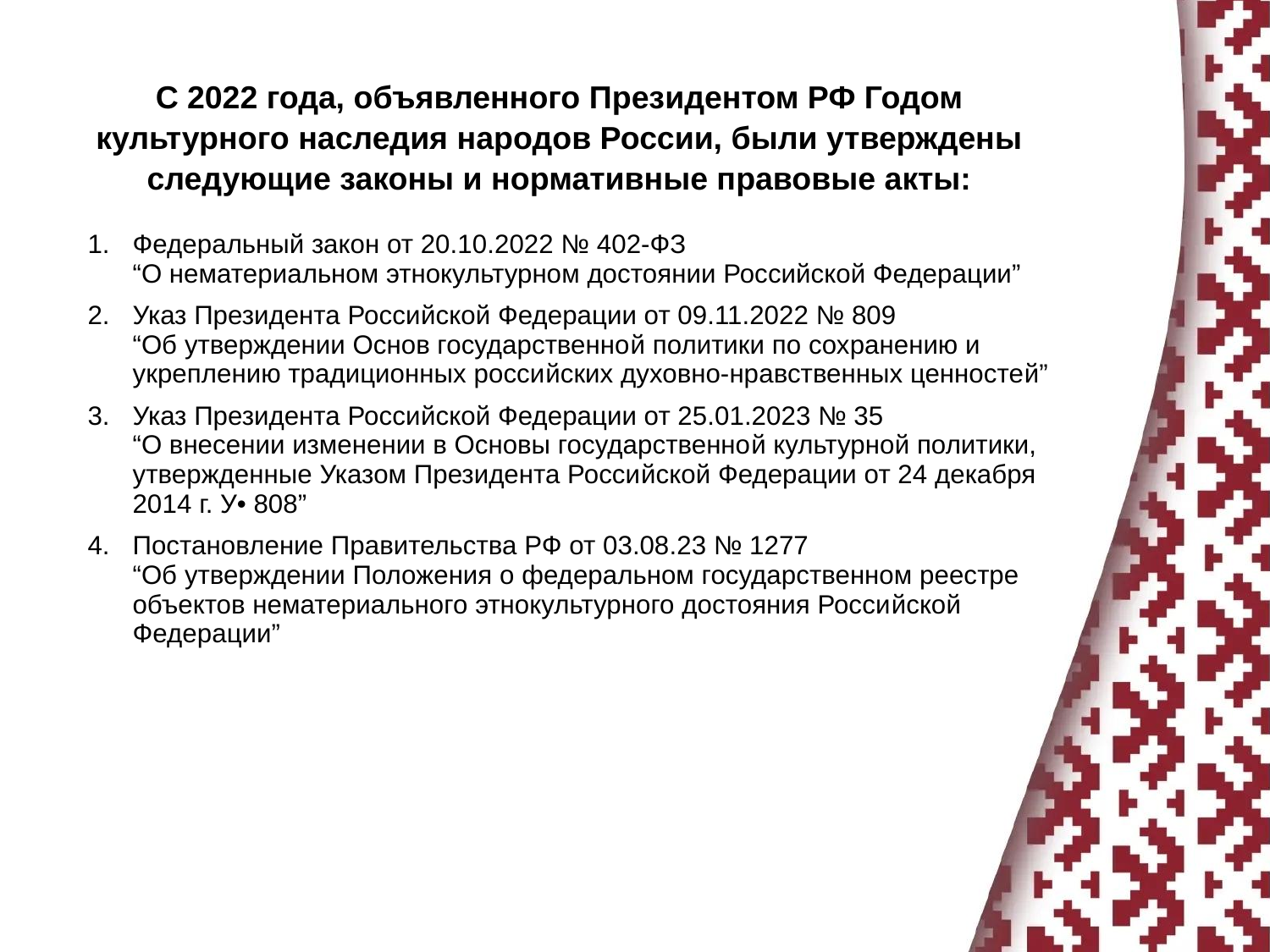

С 2022 года, объявленного Президентом РФ Годом культурного наследия народов России, были утверждены следующие законы и нормативные правовые акты:
Федеральный закон от 20.10.2022 № 402-ФЗ
“О нематериальном этнокультурном достоянии Российской Федерации”
Указ Президента Российской Федерации от 09.11.2022 № 809
“Об утверждении Основ государственной политики по сохранению и укреплению традиционных российских духовно-нравственных ценностей”
Указ Президента Российской Федерации от 25.01.2023 № 35
“О внесении изменении в Основы государственной культурной политики, утвержденные Указом Президента Российской Федерации от 24 декабря 2014 г. У• 808”
Постановление Правительства РФ от 03.08.23 № 1277
“Об утверждении Положения о федеральном государственном реестре объектов нематериального этнокультурного достояния Российской Федерации”